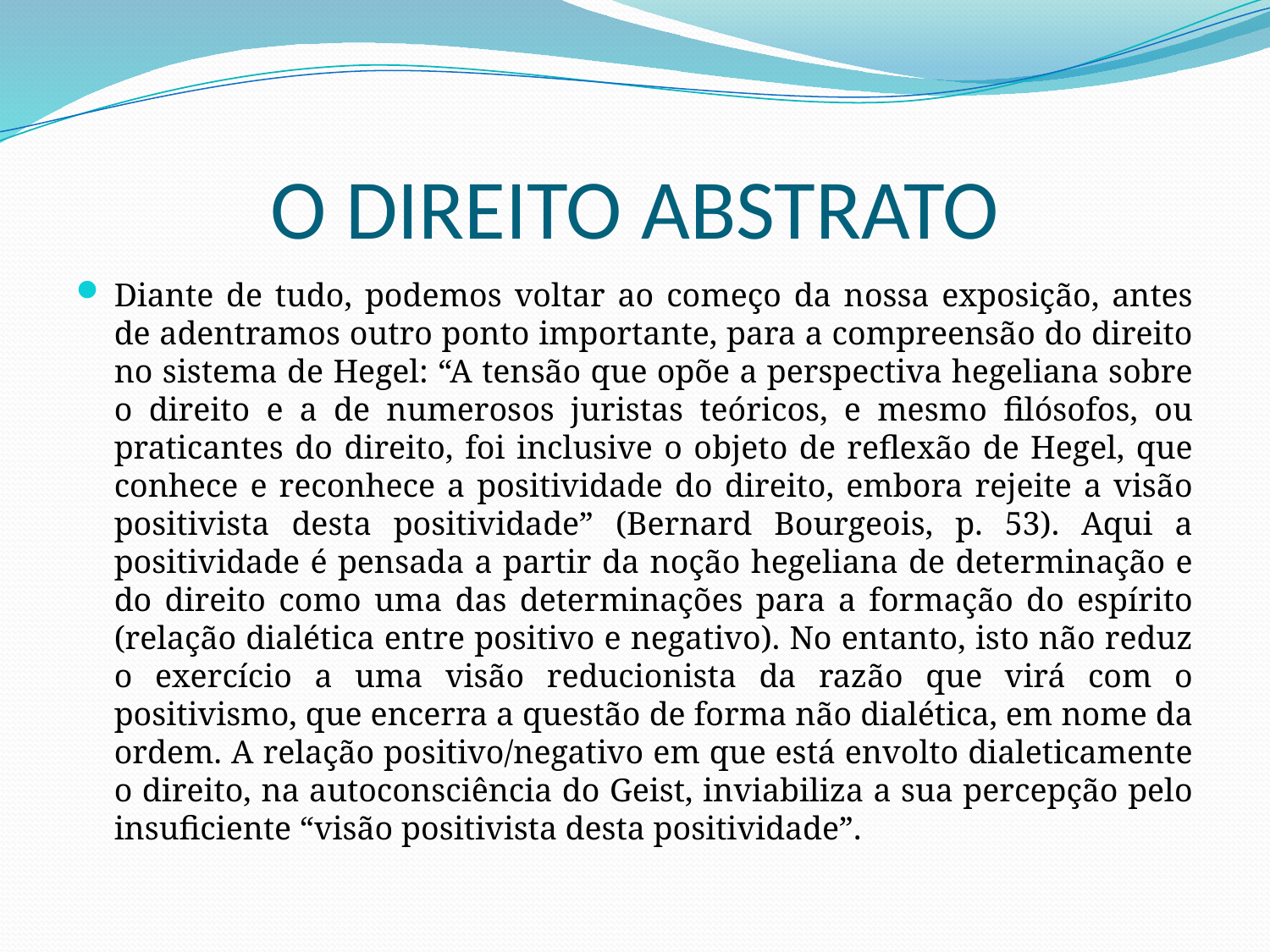

# O DIREITO ABSTRATO
Diante de tudo, podemos voltar ao começo da nossa exposição, antes de adentramos outro ponto importante, para a compreensão do direito no sistema de Hegel: “A tensão que opõe a perspectiva hegeliana sobre o direito e a de numerosos juristas teóricos, e mesmo filósofos, ou praticantes do direito, foi inclusive o objeto de reflexão de Hegel, que conhece e reconhece a positividade do direito, embora rejeite a visão positivista desta positividade” (Bernard Bourgeois, p. 53). Aqui a positividade é pensada a partir da noção hegeliana de determinação e do direito como uma das determinações para a formação do espírito (relação dialética entre positivo e negativo). No entanto, isto não reduz o exercício a uma visão reducionista da razão que virá com o positivismo, que encerra a questão de forma não dialética, em nome da ordem. A relação positivo/negativo em que está envolto dialeticamente o direito, na autoconsciência do Geist, inviabiliza a sua percepção pelo insuficiente “visão positivista desta positividade”.